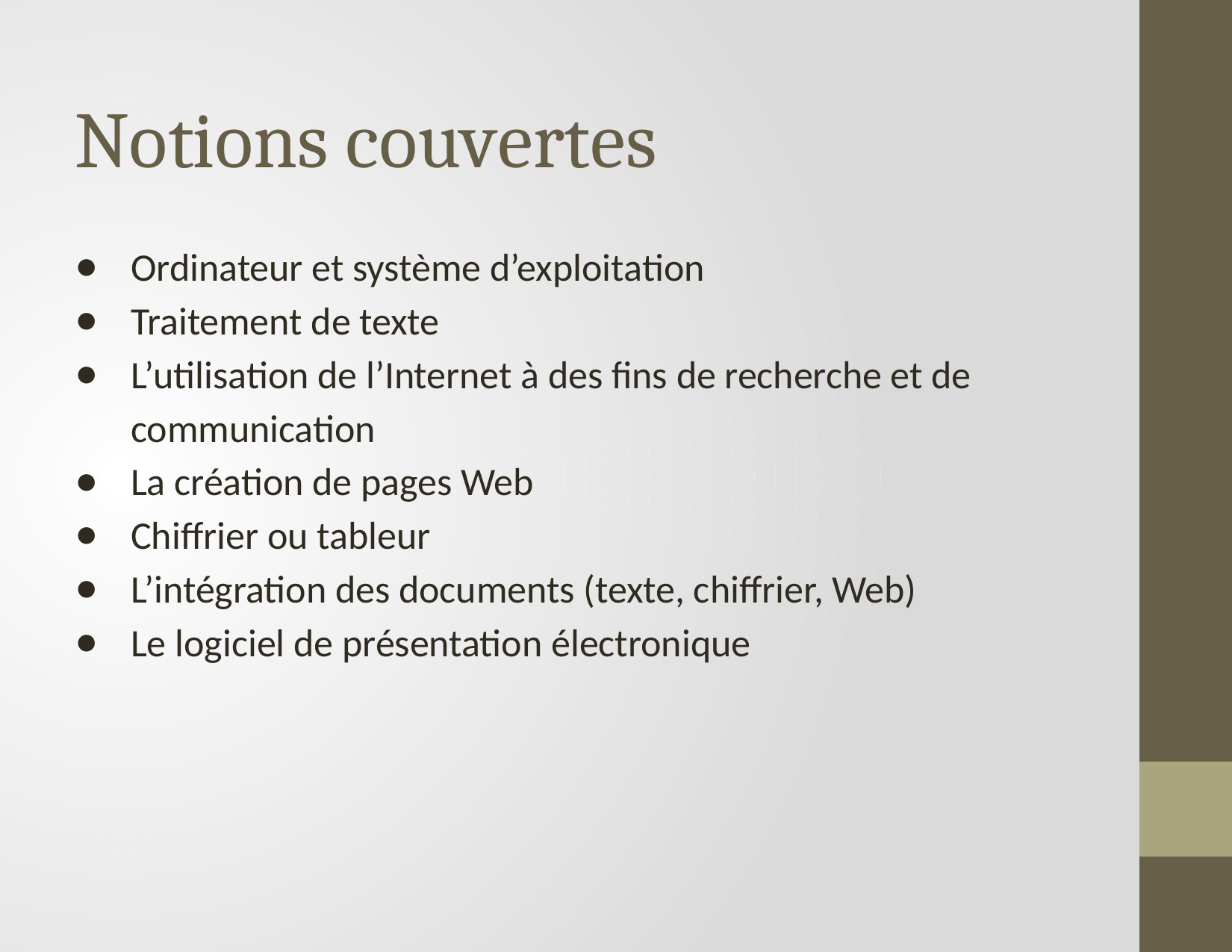

# Notions couvertes
Ordinateur et système d’exploitation
Traitement de texte
L’utilisation de l’Internet à des fins de recherche et de communication
La création de pages Web
Chiffrier ou tableur
L’intégration des documents (texte, chiffrier, Web)
Le logiciel de présentation électronique